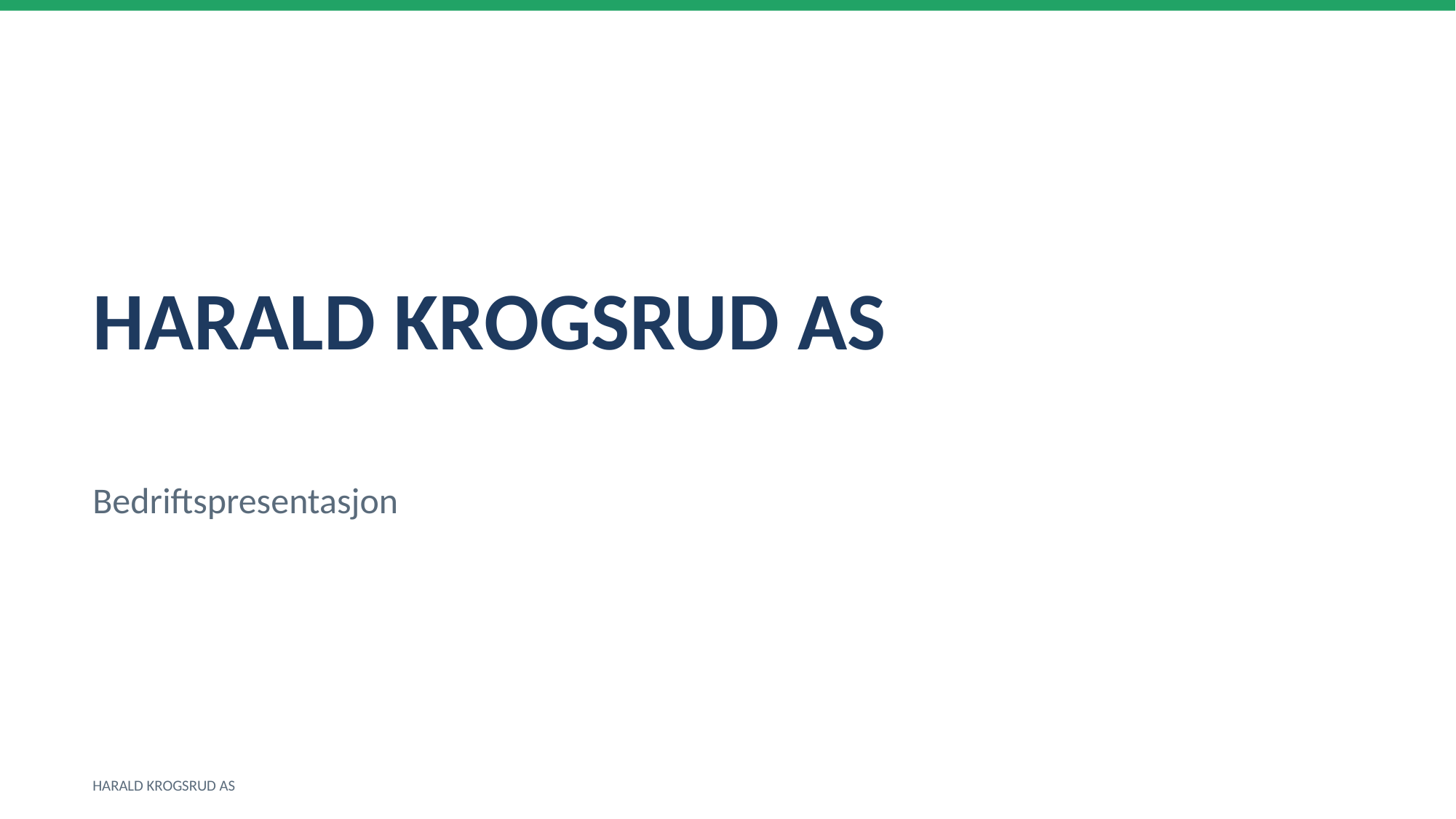

HARALD KROGSRUD AS
Bedriftspresentasjon
HARALD KROGSRUD AS